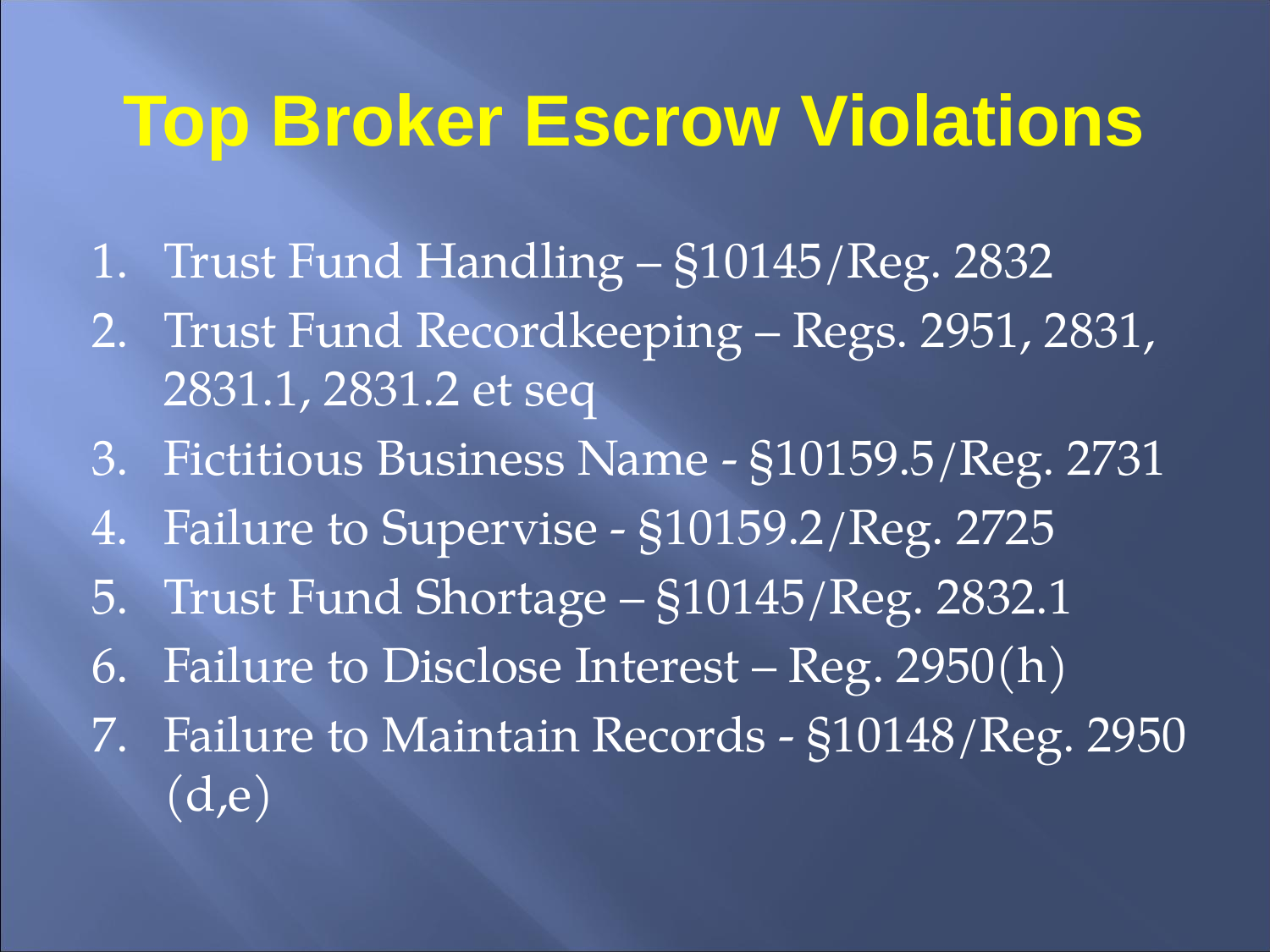

# Top Broker Escrow Violations
Trust Fund Handling – §10145/Reg. 2832
Trust Fund Recordkeeping – Regs. 2951, 2831, 2831.1, 2831.2 et seq
Fictitious Business Name - §10159.5/Reg. 2731
Failure to Supervise - §10159.2/Reg. 2725
Trust Fund Shortage – §10145/Reg. 2832.1
Failure to Disclose Interest – Reg. 2950(h)
Failure to Maintain Records - §10148/Reg. 2950 (d,e)